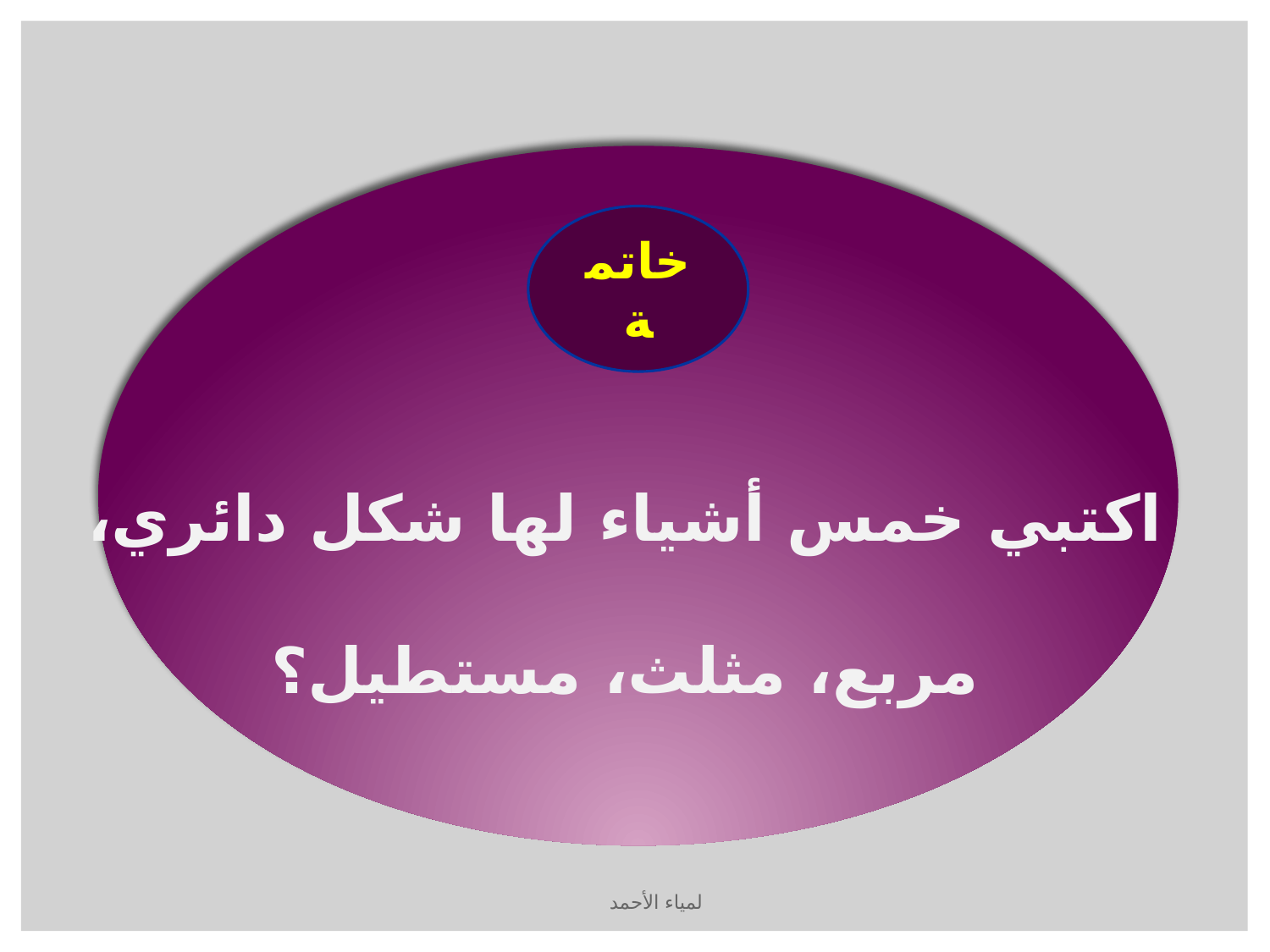

خاتمة
اكتبي خمس أشياء لها شكل دائري، مربع، مثلث، مستطيل؟
لمياء الأحمد